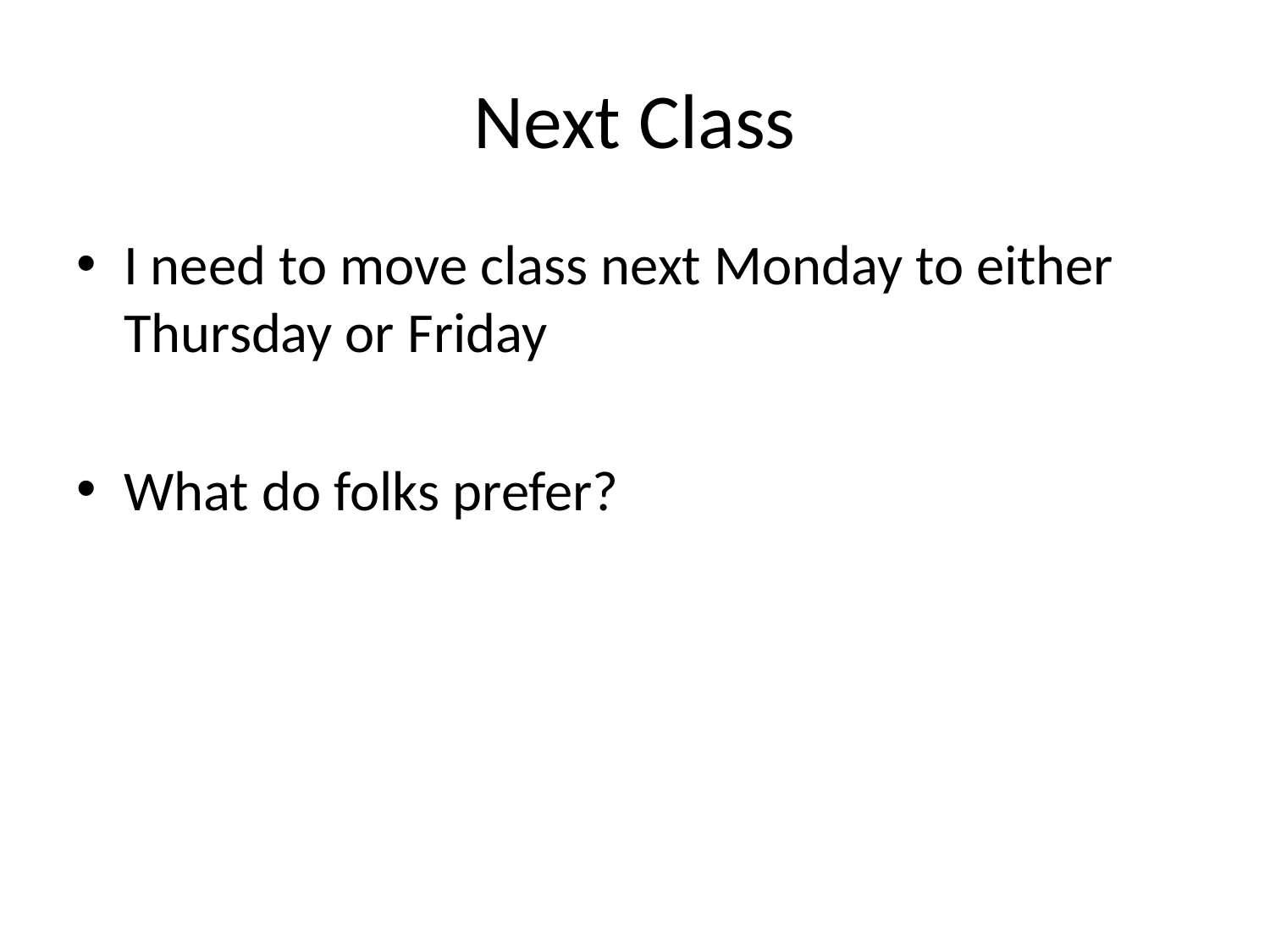

# Next Class
I need to move class next Monday to either Thursday or Friday

What do folks prefer?